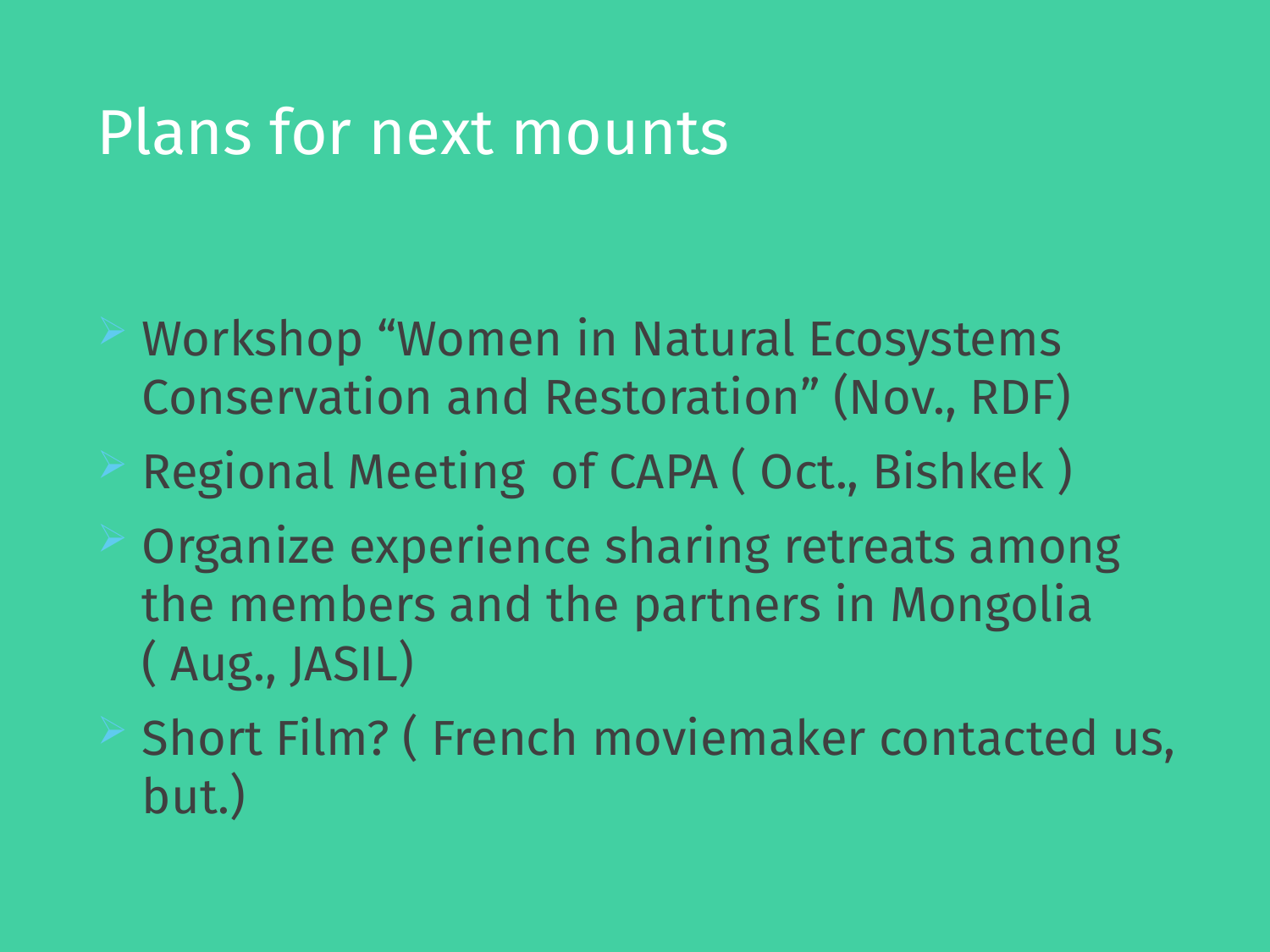

# Plans for next mounts
Workshop “Women in Natural Ecosystems Conservation and Restoration” (Nov., RDF)
Regional Meeting  of CAPA ( Oct., Bishkek )
Organize experience sharing retreats among the members and the partners in Mongolia ( Aug., JASIL)
Short Film? ( French moviemaker contacted us, but.)